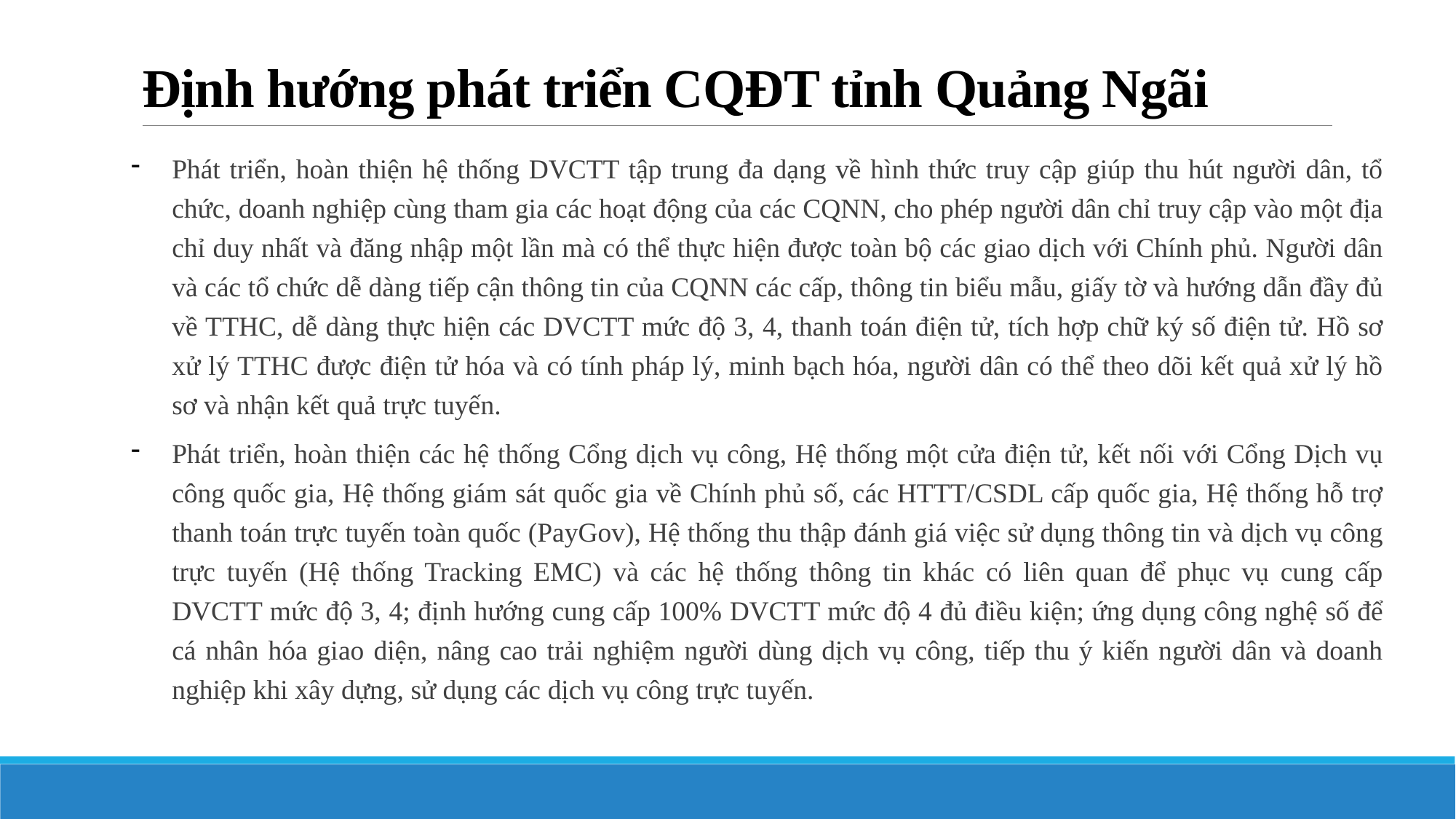

# Định hướng phát triển CQĐT tỉnh Quảng Ngãi
Phát triển, hoàn thiện hệ thống DVCTT tập trung đa dạng về hình thức truy cập giúp thu hút người dân, tổ chức, doanh nghiệp cùng tham gia các hoạt động của các CQNN, cho phép người dân chỉ truy cập vào một địa chỉ duy nhất và đăng nhập một lần mà có thể thực hiện được toàn bộ các giao dịch với Chính phủ. Người dân và các tổ chức dễ dàng tiếp cận thông tin của CQNN các cấp, thông tin biểu mẫu, giấy tờ và hướng dẫn đầy đủ về TTHC, dễ dàng thực hiện các DVCTT mức độ 3, 4, thanh toán điện tử, tích hợp chữ ký số điện tử. Hồ sơ xử lý TTHC được điện tử hóa và có tính pháp lý, minh bạch hóa, người dân có thể theo dõi kết quả xử lý hồ sơ và nhận kết quả trực tuyến.
Phát triển, hoàn thiện các hệ thống Cổng dịch vụ công, Hệ thống một cửa điện tử, kết nối với Cổng Dịch vụ công quốc gia, Hệ thống giám sát quốc gia về Chính phủ số, các HTTT/CSDL cấp quốc gia, Hệ thống hỗ trợ thanh toán trực tuyến toàn quốc (PayGov), Hệ thống thu thập đánh giá việc sử dụng thông tin và dịch vụ công trực tuyến (Hệ thống Tracking EMC) và các hệ thống thông tin khác có liên quan để phục vụ cung cấp DVCTT mức độ 3, 4; định hướng cung cấp 100% DVCTT mức độ 4 đủ điều kiện; ứng dụng công nghệ số để cá nhân hóa giao diện, nâng cao trải nghiệm người dùng dịch vụ công, tiếp thu ý kiến người dân và doanh nghiệp khi xây dựng, sử dụng các dịch vụ công trực tuyến.